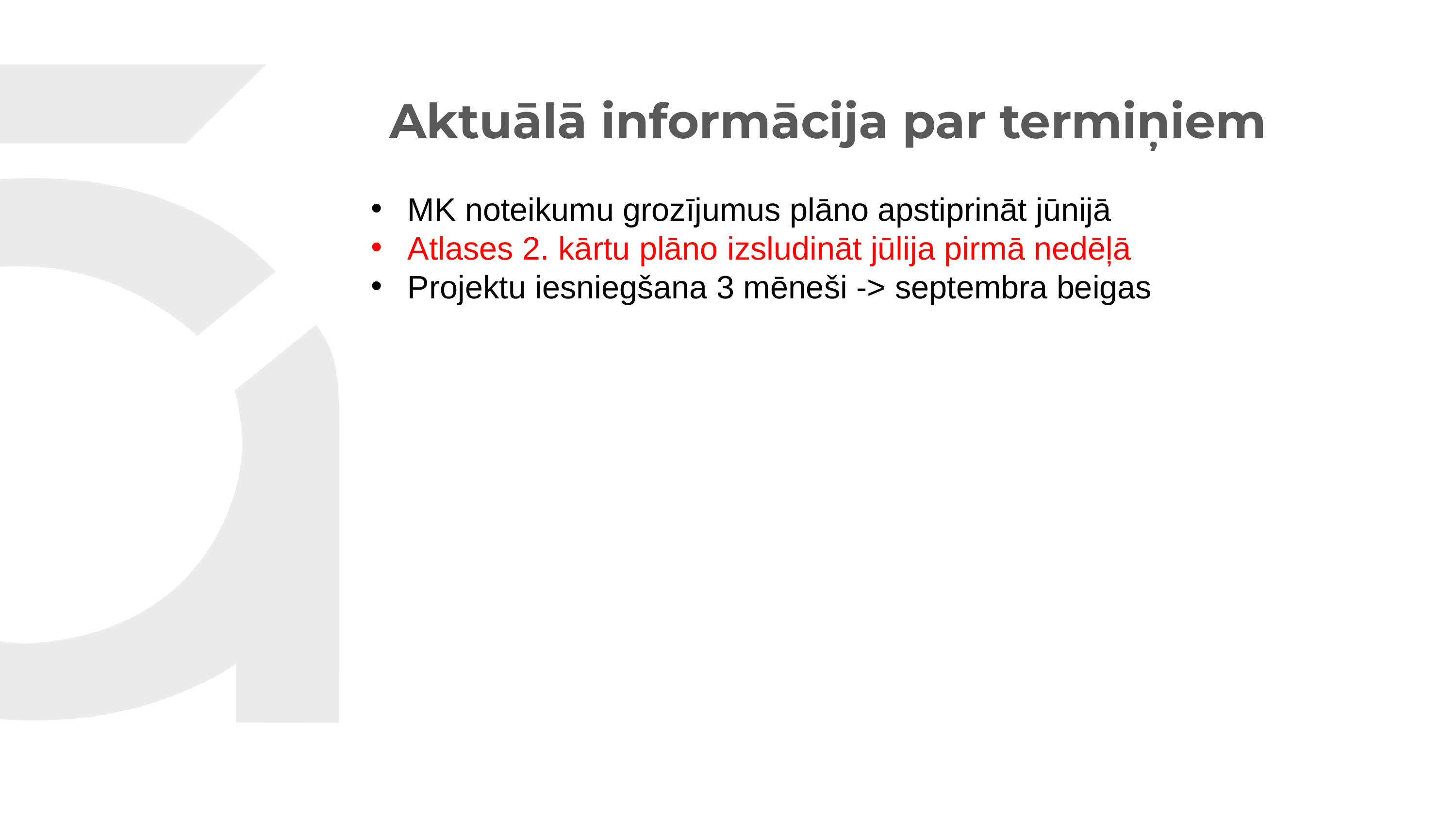

# Aktuālā informācija par termiņiem
MK noteikumu grozījumus plāno apstiprināt jūnijā
Atlases 2. kārtu plāno izsludināt jūlija pirmā nedēļā
Projektu iesniegšana 3 mēneši -> septembra beigas